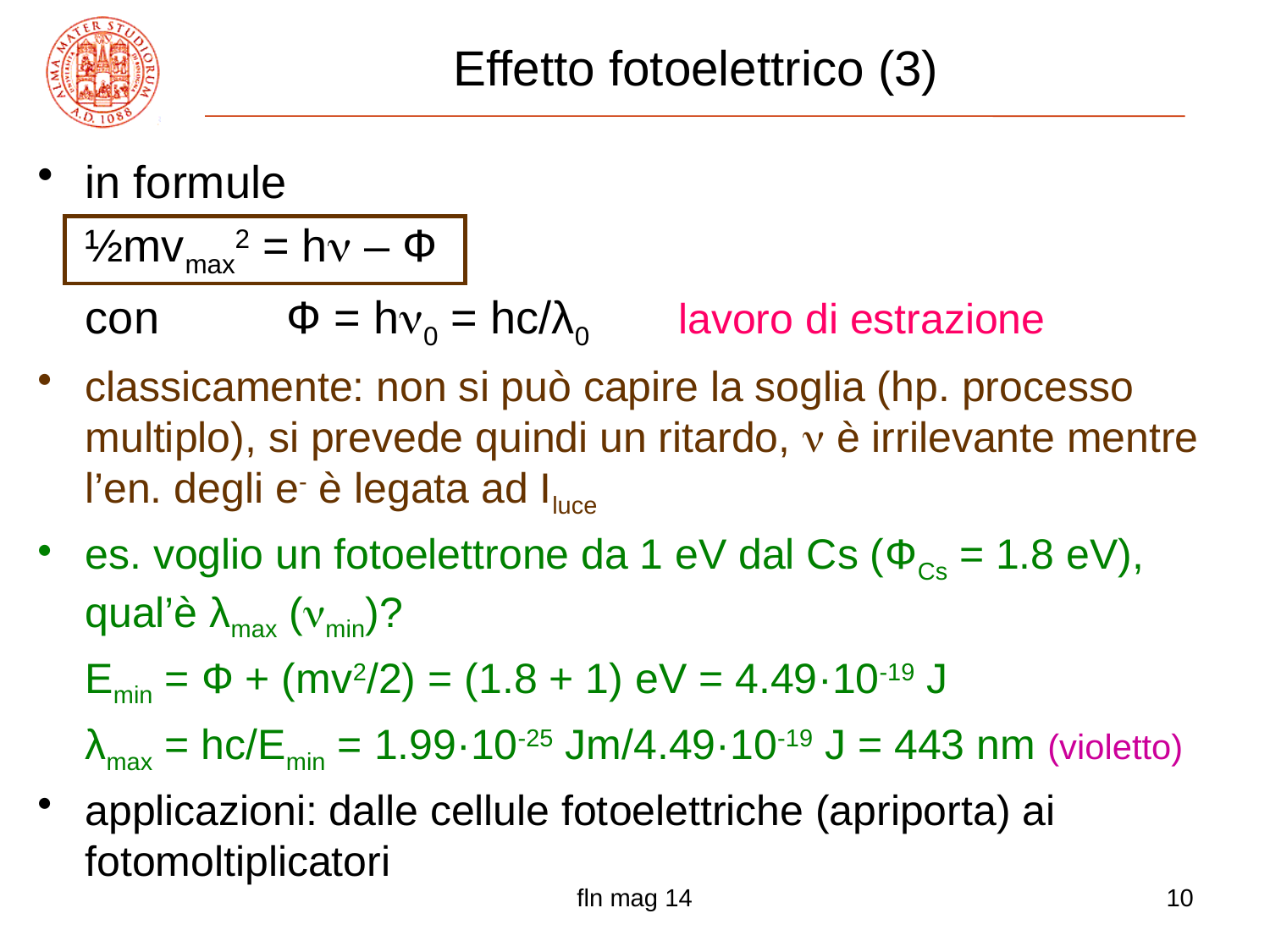

# Effetto fotoelettrico (3)
in formule
	½mvmax2 = hν – Ф
	con          Ф = hν0 = hc/λ0       lavoro di estrazione
classicamente: non si può capire la soglia (hp. processo multiplo), si prevede quindi un ritardo, ν è irrilevante mentre l’en. degli e- è legata ad Iluce
es. voglio un fotoelettrone da 1 eV dal Cs (ФCs = 1.8 eV), qual’è λmax (νmin)?
	Emin = Ф + (mv2/2) = (1.8 + 1) eV = 4.49·10-19 J
	λmax = hc/Emin = 1.99·10-25 Jm/4.49·10-19 J = 443 nm (violetto)
applicazioni: dalle cellule fotoelettriche (apriporta) ai fotomoltiplicatori

fln mag 14
10